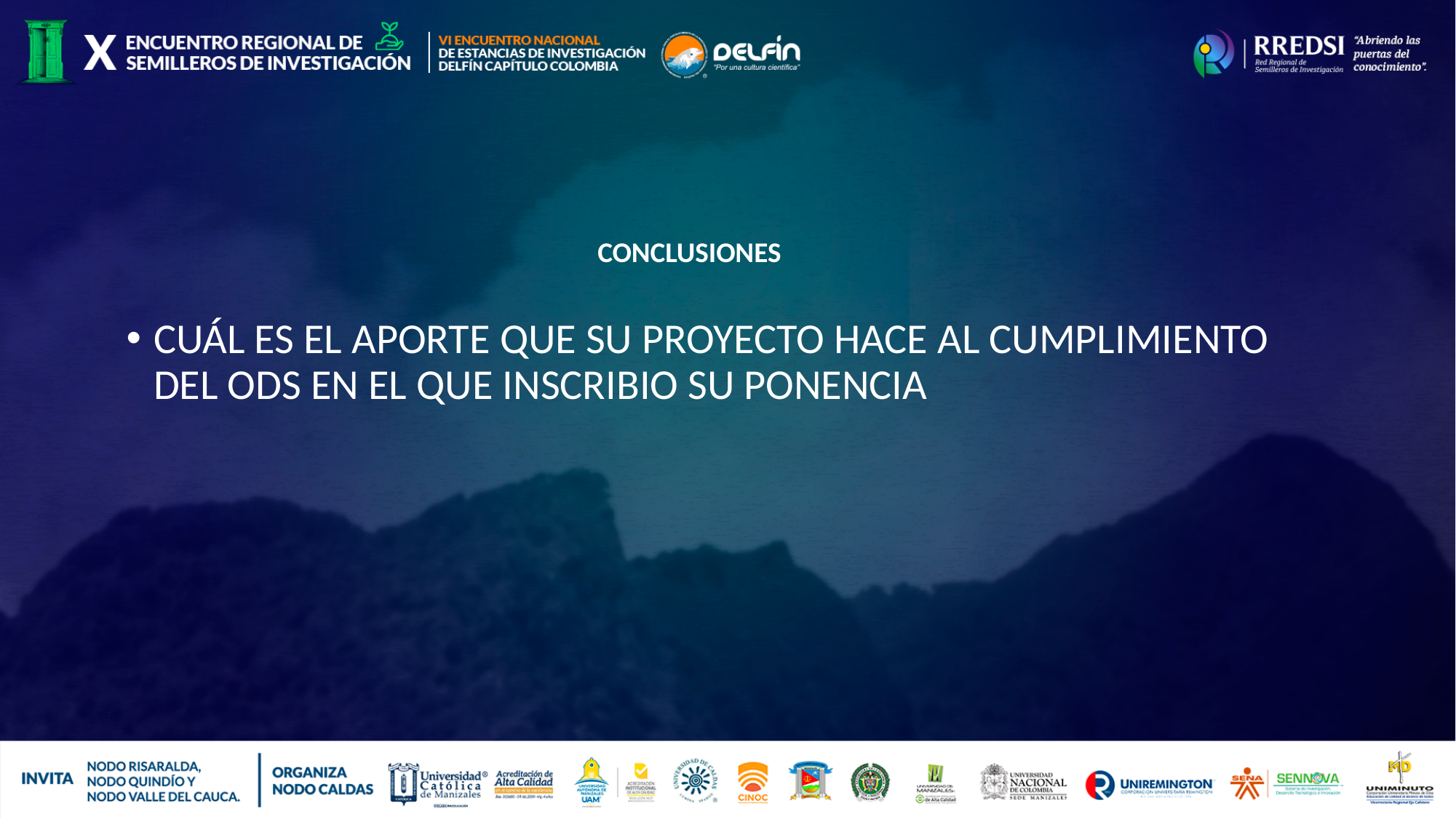

# CONCLUSIONES
CUÁL ES EL APORTE QUE SU PROYECTO HACE AL CUMPLIMIENTO DEL ODS EN EL QUE INSCRIBIO SU PONENCIA